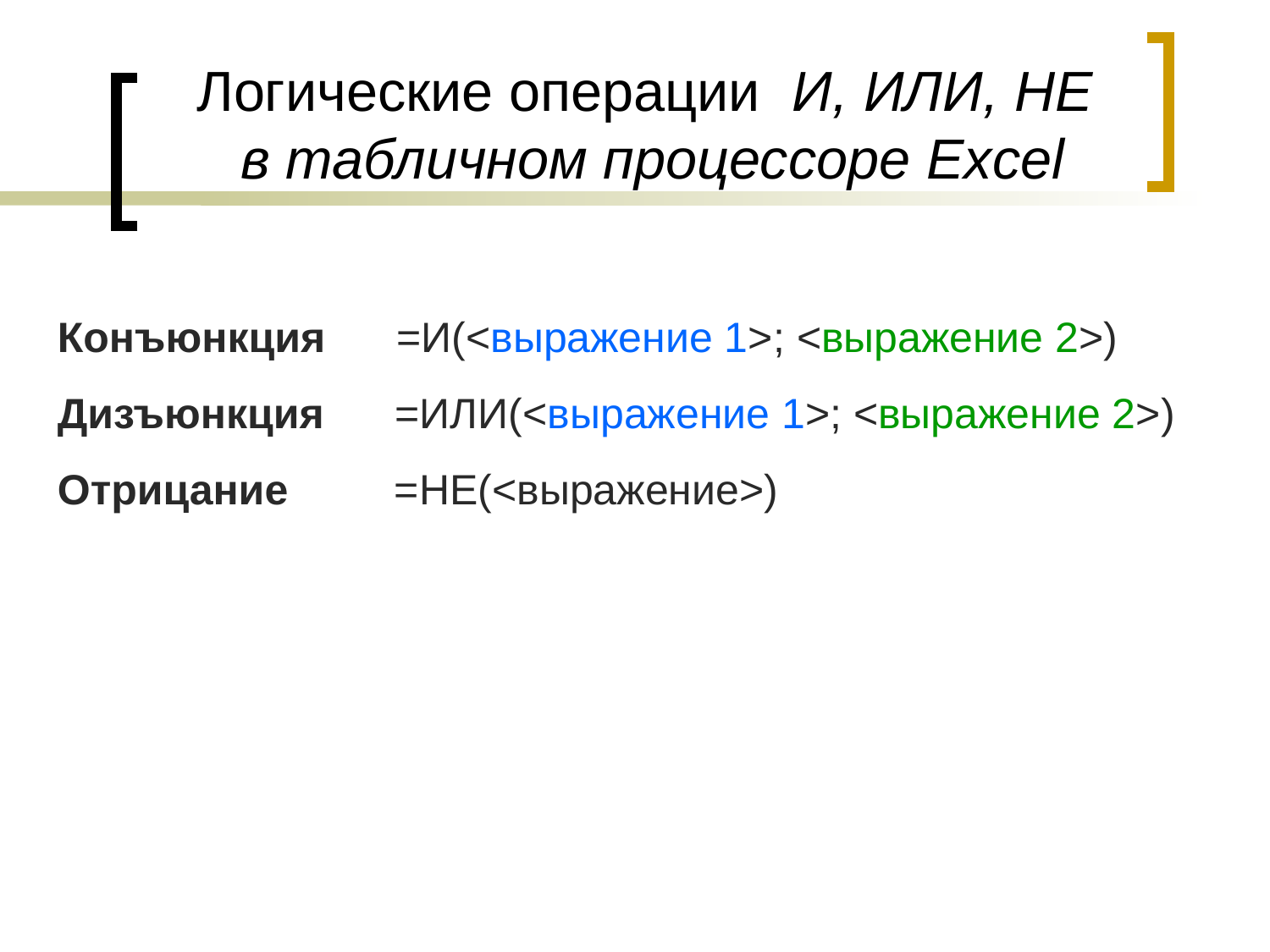

# Логические операции  И, ИЛИ, НЕ в табличном процессоре Excel
Конъюнкция      =И(<выражение 1>; <выражение 2>)
Дизъюнкция      =ИЛИ(<выражение 1>; <выражение 2>)
Отрицание         =НЕ(<выражение>)